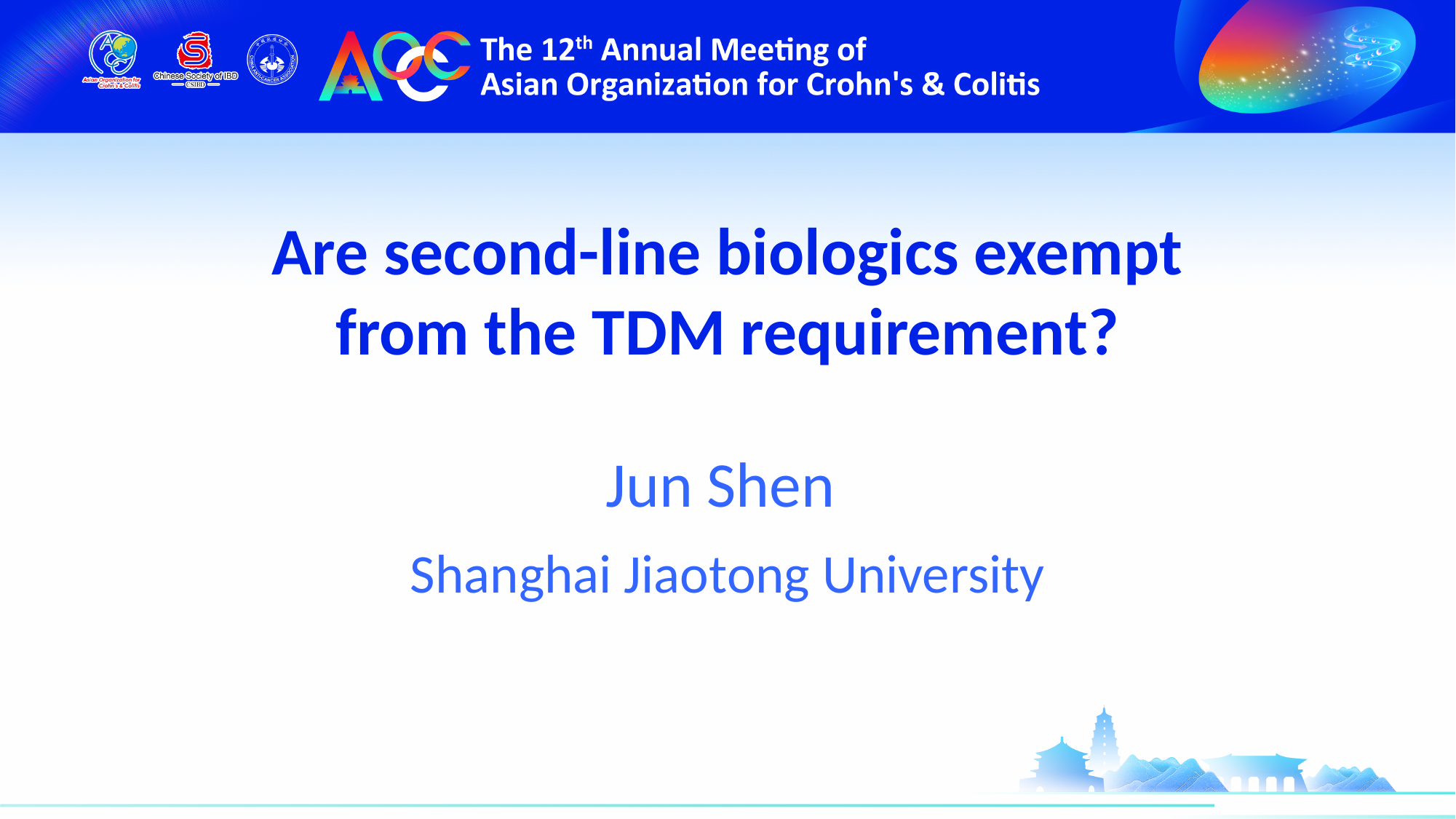

Are second-line biologics exempt from the TDM requirement?

Jun Shen
Shanghai Jiaotong University